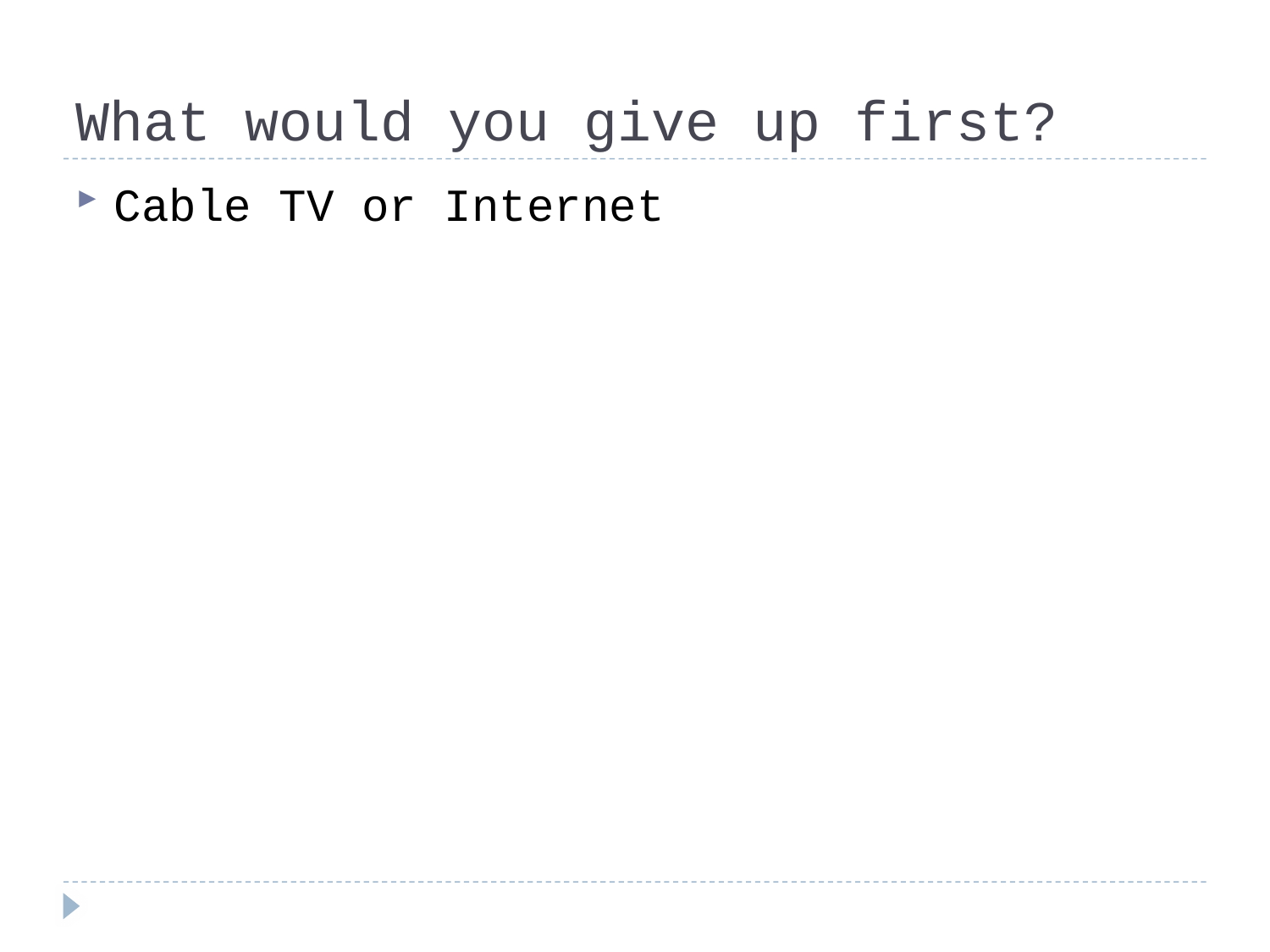

# What would you give up first?
Cable TV or Internet